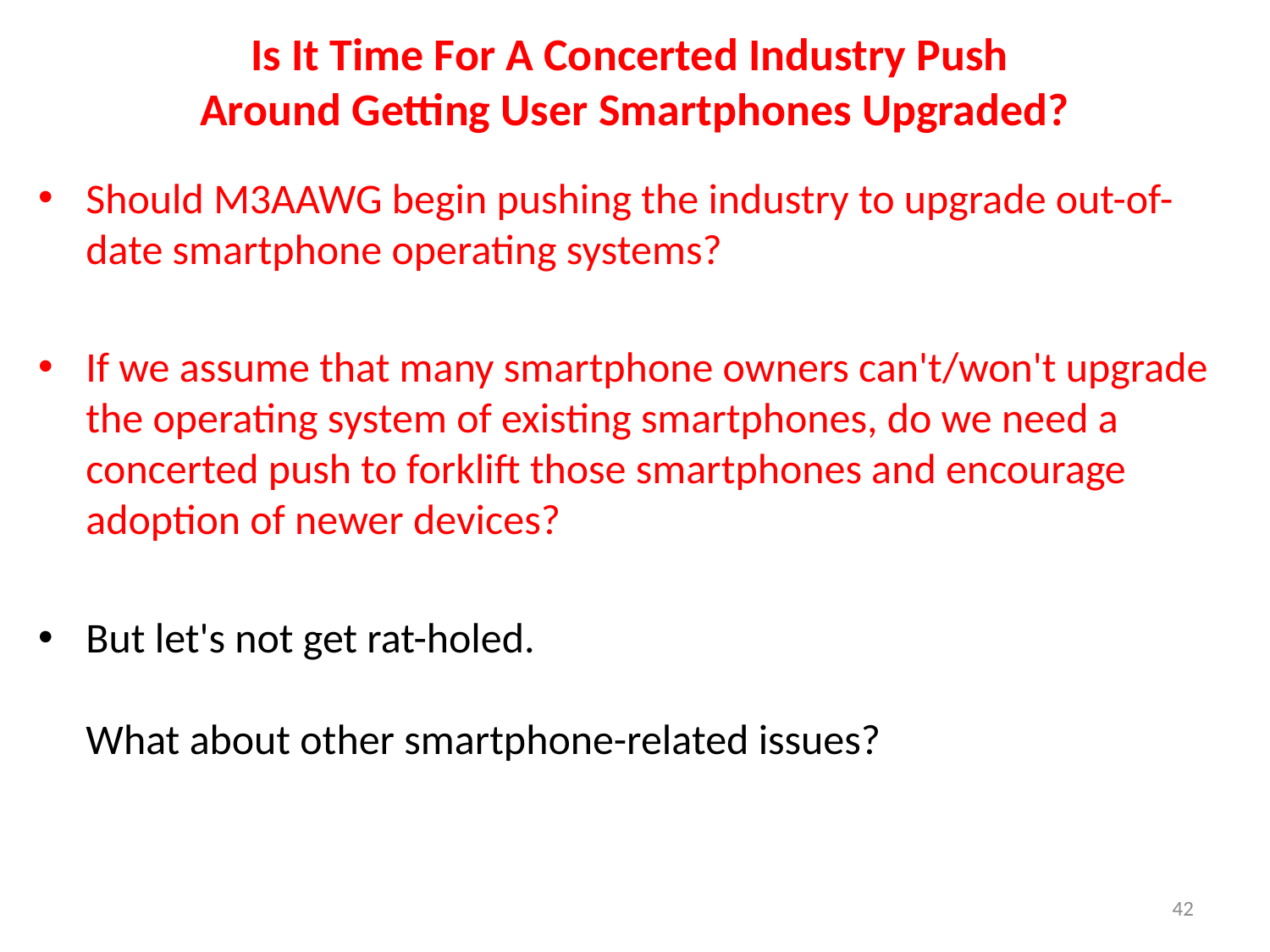

# Is It Time For A Concerted Industry Push Around Getting User Smartphones Upgraded?
Should M3AAWG begin pushing the industry to upgrade out-of-date smartphone operating systems?

If we assume that many smartphone owners can't/won't upgrade the operating system of existing smartphones, do we need a concerted push to forklift those smartphones and encourage adoption of newer devices?

But let's not get rat-holed.
What about other smartphone-related issues?
42